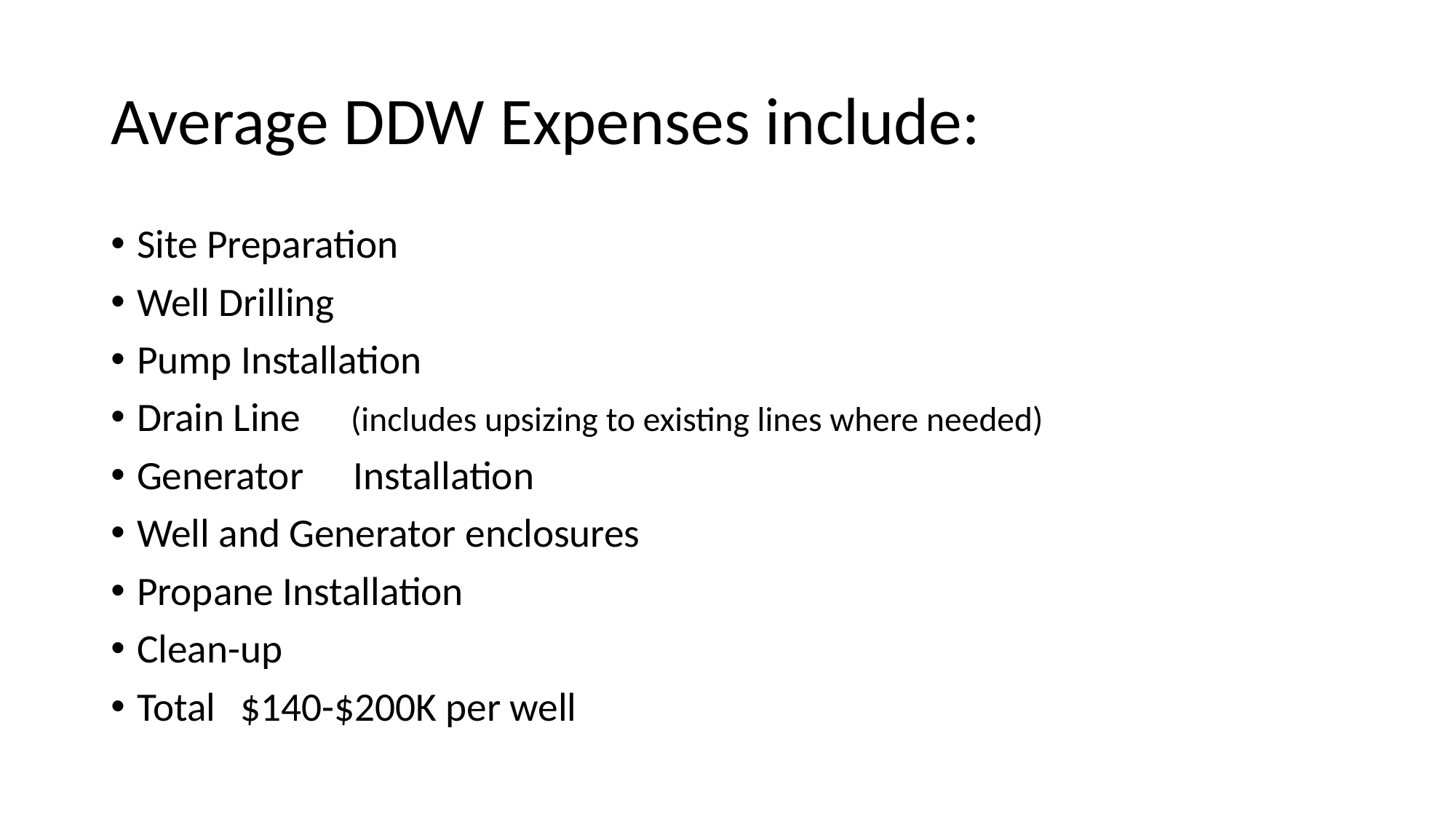

# Average DDW Expenses include:
Site Preparation
Well Drilling
Pump Installation
Drain Line	 (includes upsizing to existing lines where needed)
Generator	 Installation
Well and Generator enclosures
Propane Installation
Clean-up
Total			$140-$200K per well